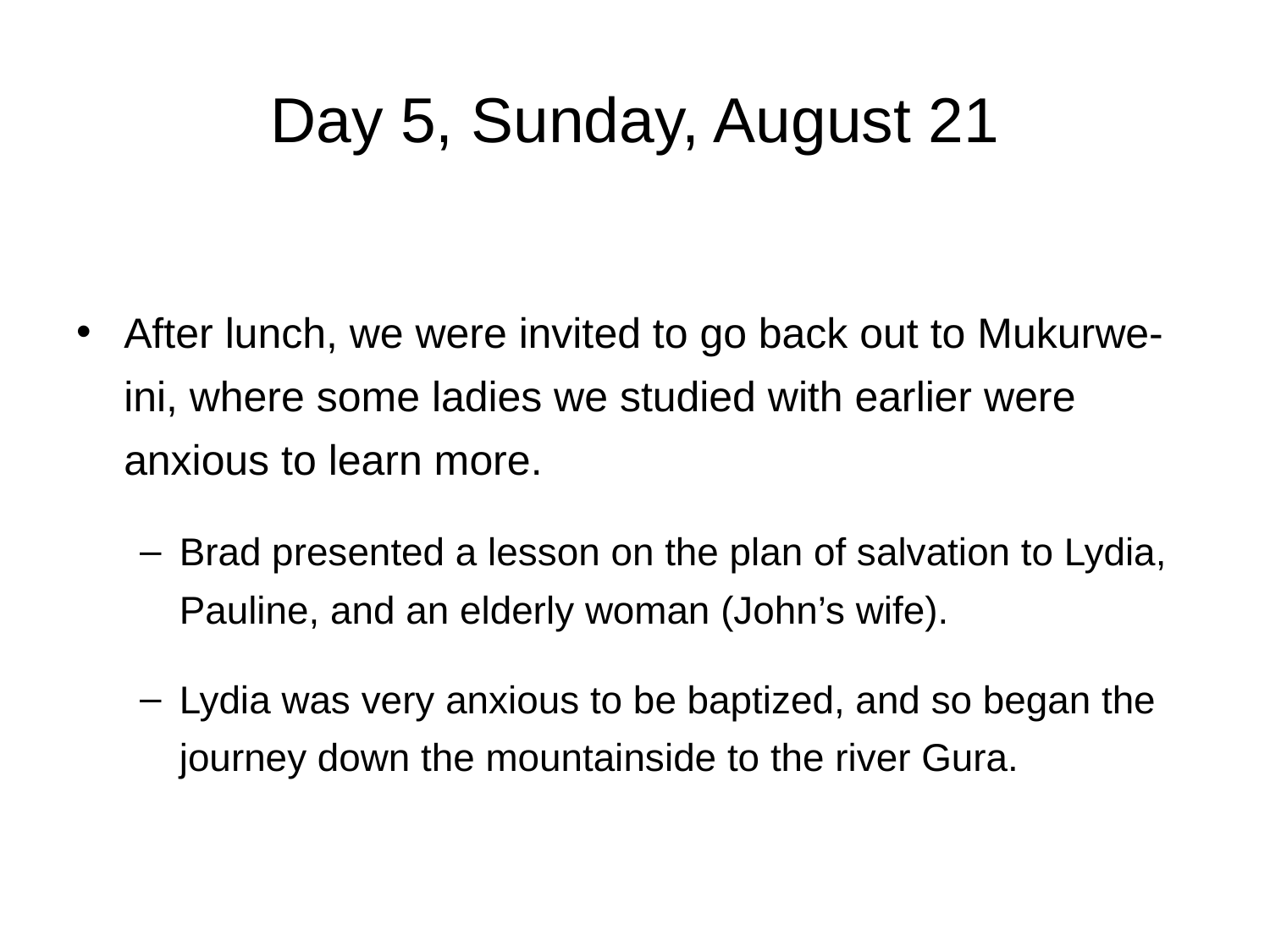

# Day 5, Sunday, August 21
After lunch, we were invited to go back out to Mukurwe-ini, where some ladies we studied with earlier were anxious to learn more.
Brad presented a lesson on the plan of salvation to Lydia, Pauline, and an elderly woman (John’s wife).
Lydia was very anxious to be baptized, and so began the journey down the mountainside to the river Gura.